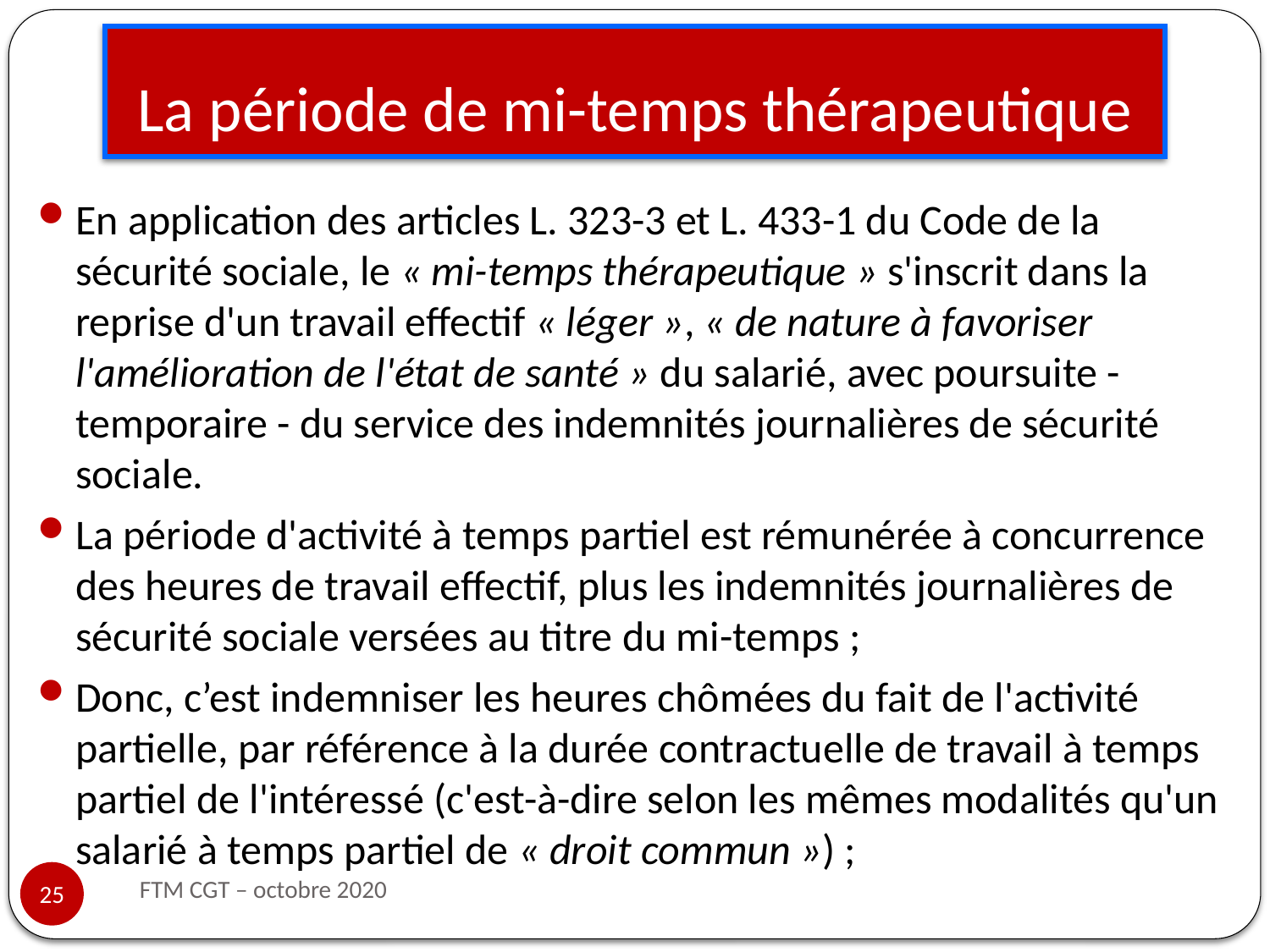

# La période de mi-temps thérapeutique
En application des articles L. 323-3 et L. 433-1 du Code de la sécurité sociale, le « mi-temps thérapeutique » s'inscrit dans la reprise d'un travail effectif « léger », « de nature à favoriser l'amélioration de l'état de santé » du salarié, avec poursuite - temporaire - du service des indemnités journalières de sécurité sociale.
La période d'activité à temps partiel est rémunérée à concurrence des heures de travail effectif, plus les indemnités journalières de sécurité sociale versées au titre du mi-temps ;
Donc, c’est indemniser les heures chômées du fait de l'activité partielle, par référence à la durée contractuelle de travail à temps partiel de l'intéressé (c'est-à-dire selon les mêmes modalités qu'un salarié à temps partiel de « droit commun ») ;
FTM CGT – octobre 2020
25